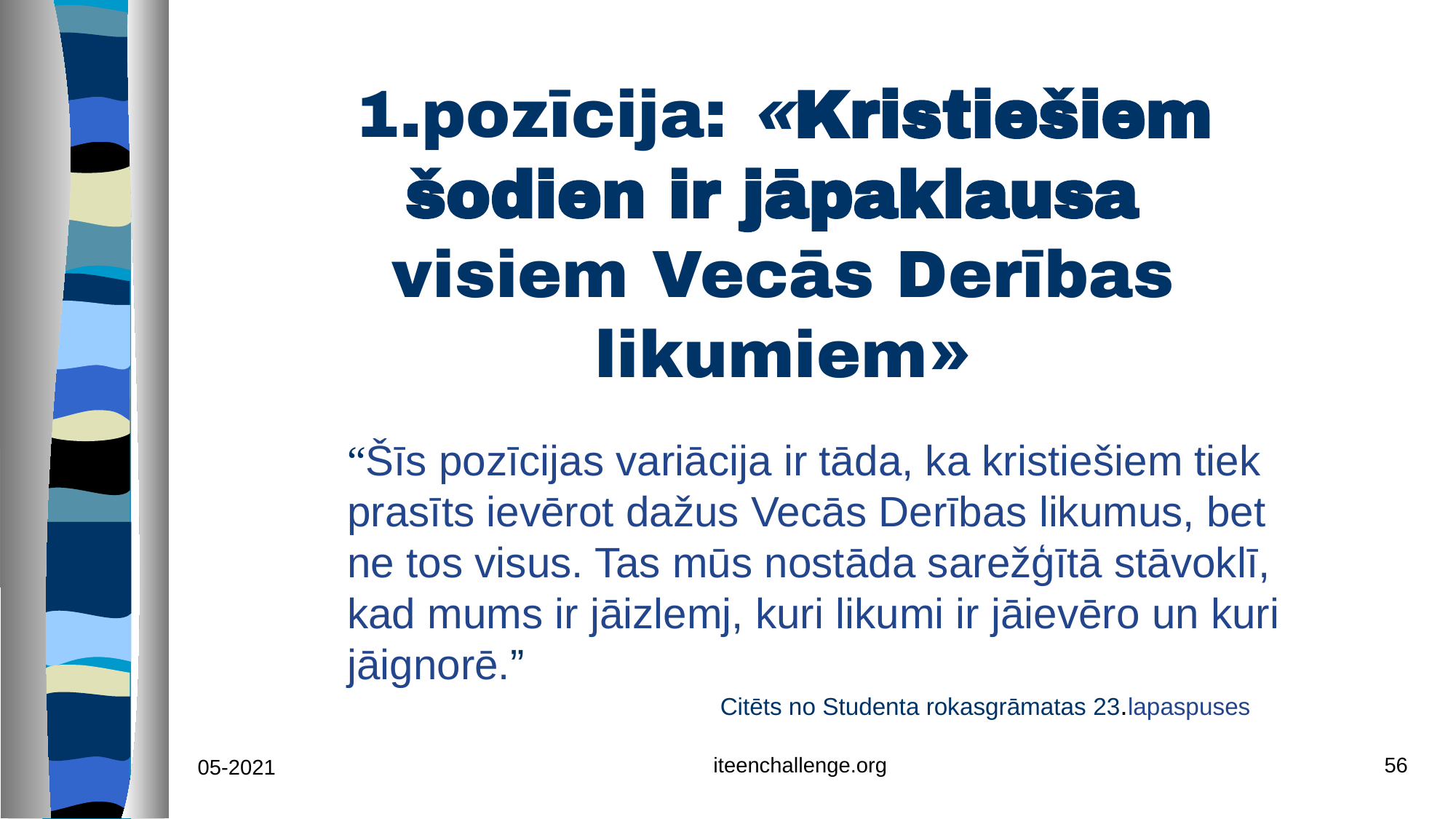

# 1.pozīcija: «Kristiešiem šodien ir jāpaklausa visiem Vecās Derības likumiem»
“Šīs pozīcijas variācija ir tāda, ka kristiešiem tiek prasīts ievērot dažus Vecās Derības likumus, bet ne tos visus. Tas mūs nostāda sarežģītā stāvoklī, kad mums ir jāizlemj, kuri likumi ir jāievēro un kuri jāignorē.”
Citēts no Studenta rokasgrāmatas 23.lapaspuses
iteenchallenge.org
56
05-2021